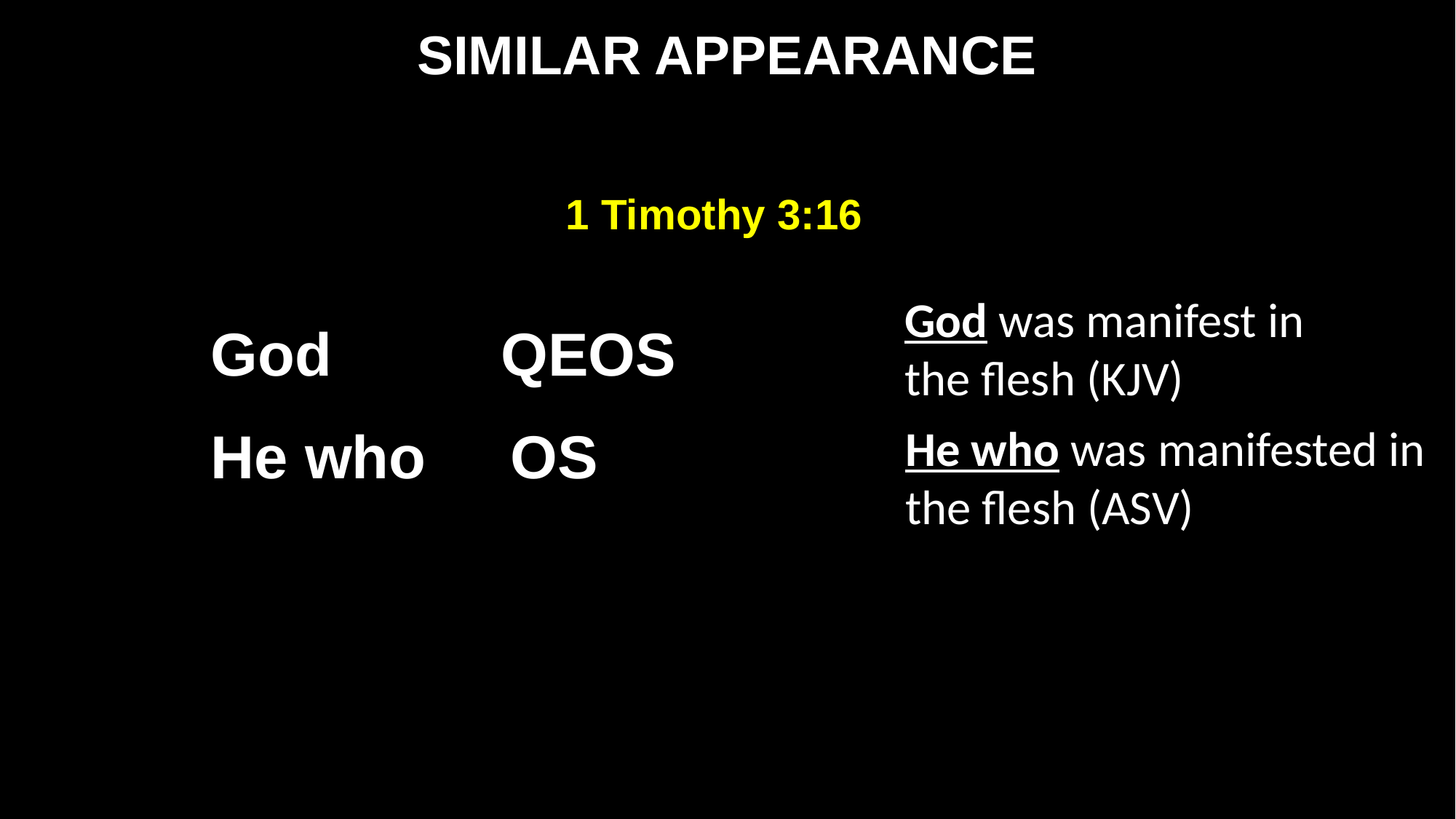

SIMILAR APPEARANCE
1 Timothy 3:16

God          QEOS
He who     OS
God was manifest in the flesh (KJV)
He who was manifested in the flesh (ASV)